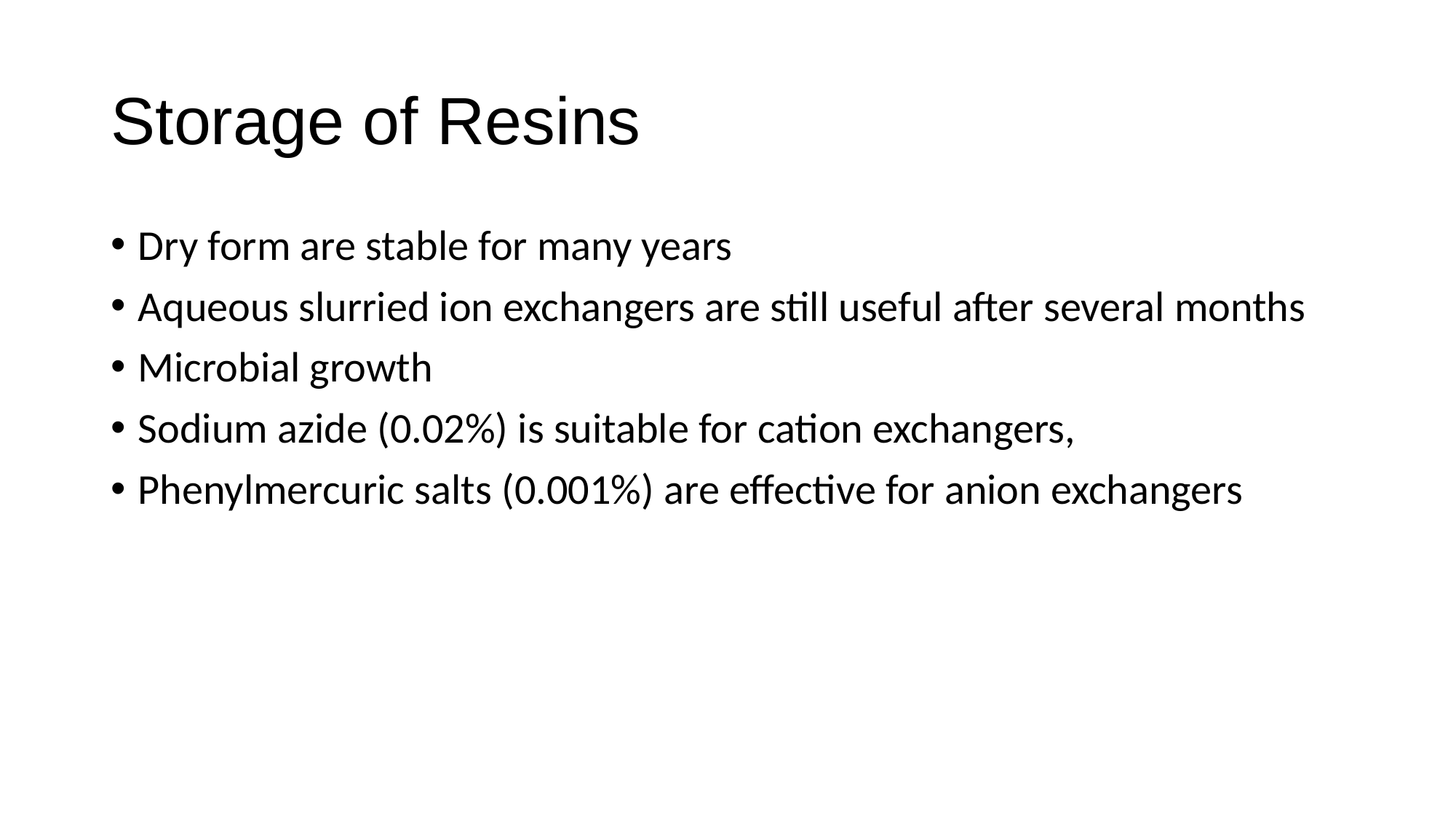

# Storage of Resins
Dry form are stable for many years
Aqueous slurried ion exchangers are still useful after several months
Microbial growth
Sodium azide (0.02%) is suitable for cation exchangers,
Phenylmercuric salts (0.001%) are effective for anion exchangers